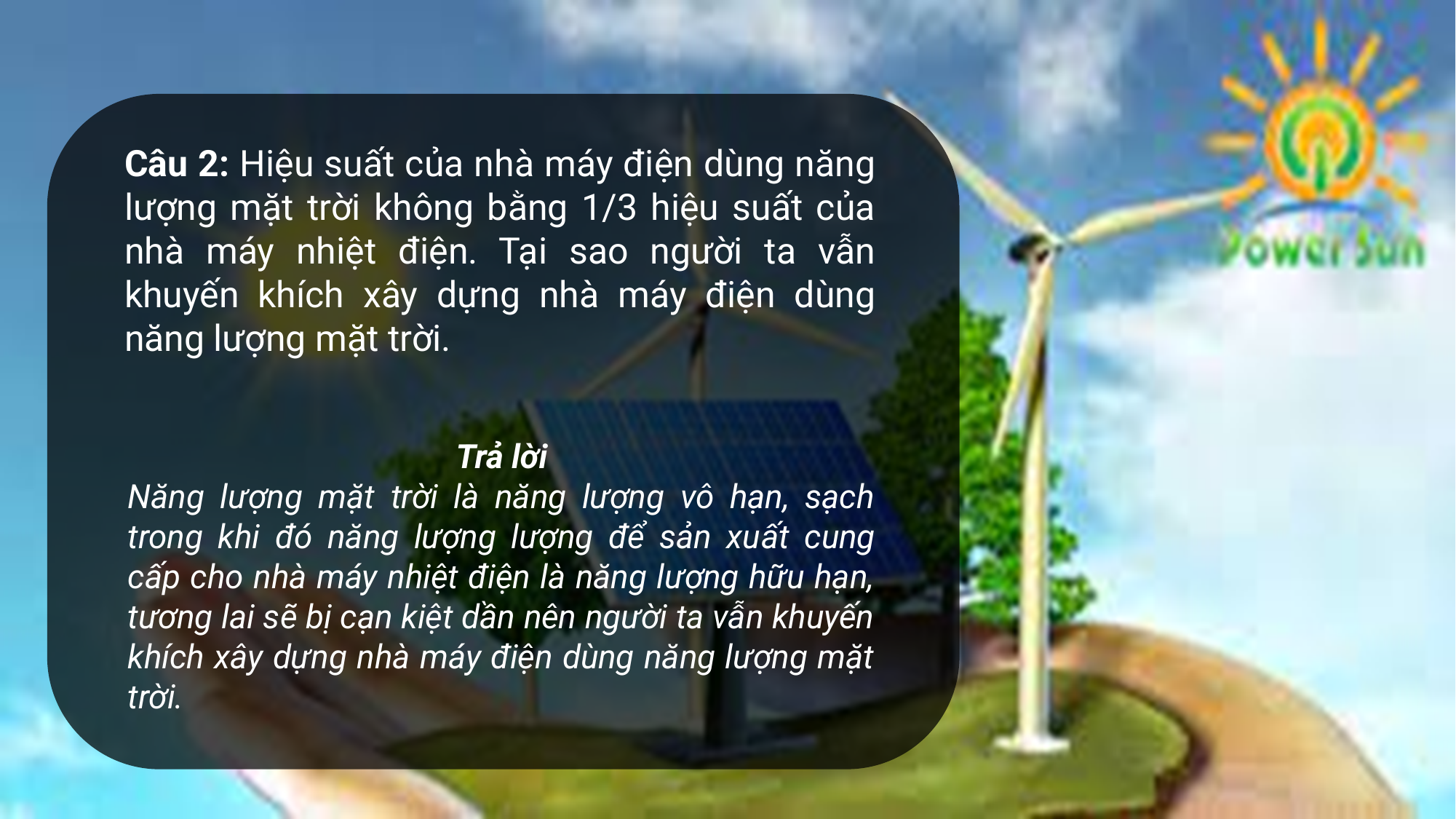

Câu 2: Hiệu suất của nhà máy điện dùng năng lượng mặt trời không bằng 1/3 hiệu suất của nhà máy nhiệt điện. Tại sao người ta vẫn khuyến khích xây dựng nhà máy điện dùng năng lượng mặt trời.
Trả lời
Năng lượng mặt trời là năng lượng vô hạn, sạch trong khi đó năng lượng lượng để sản xuất cung cấp cho nhà máy nhiệt điện là năng lượng hữu hạn, tương lai sẽ bị cạn kiệt dần nên người ta vẫn khuyến khích xây dựng nhà máy điện dùng năng lượng mặt trời.